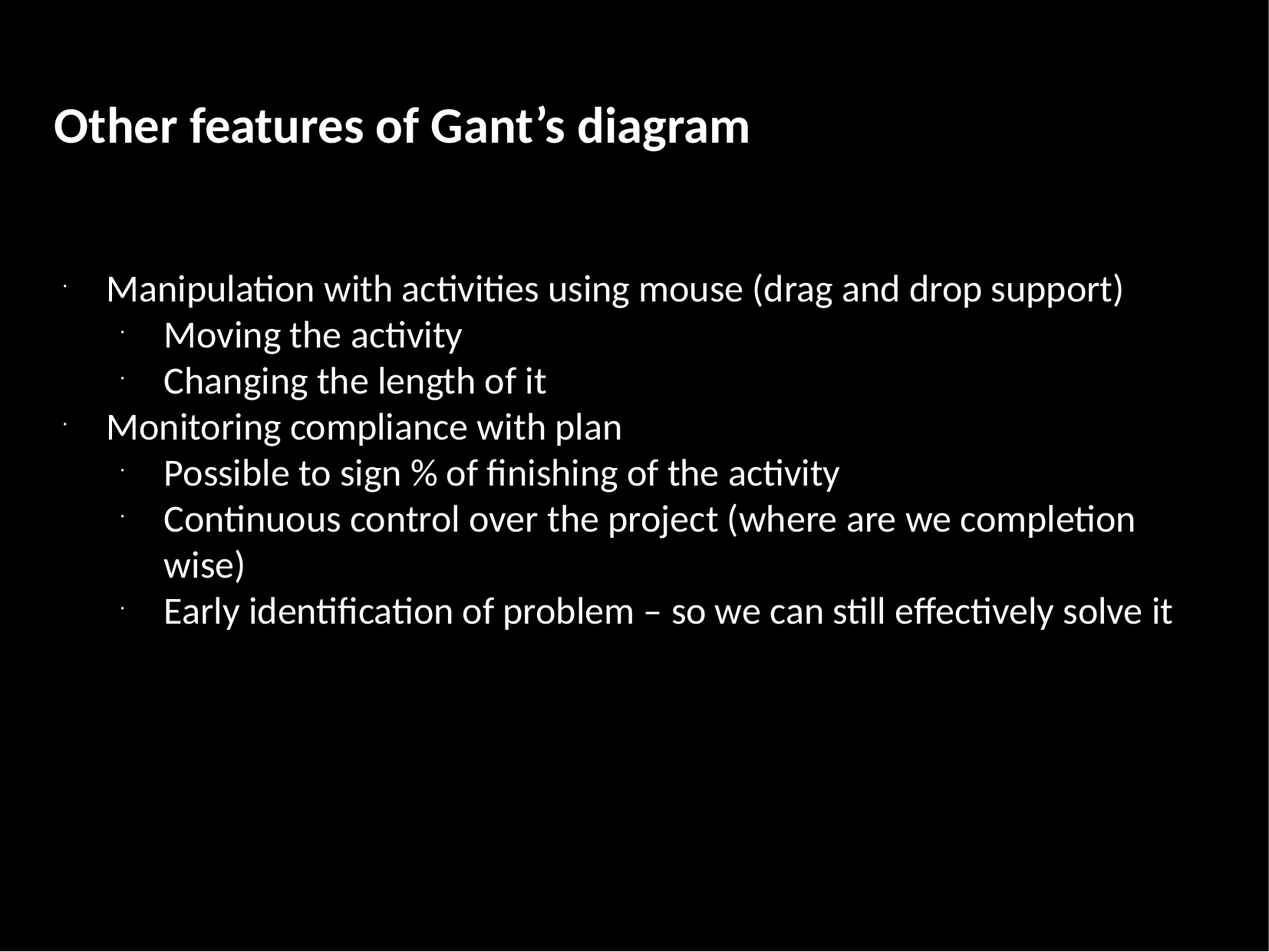

Other features of Gant’s diagram
Manipulation with activities using mouse (drag and drop support)
Moving the activity
Changing the length of it
Monitoring compliance with plan
Possible to sign % of finishing of the activity
Continuous control over the project (where are we completion wise)
Early identification of problem – so we can still effectively solve it